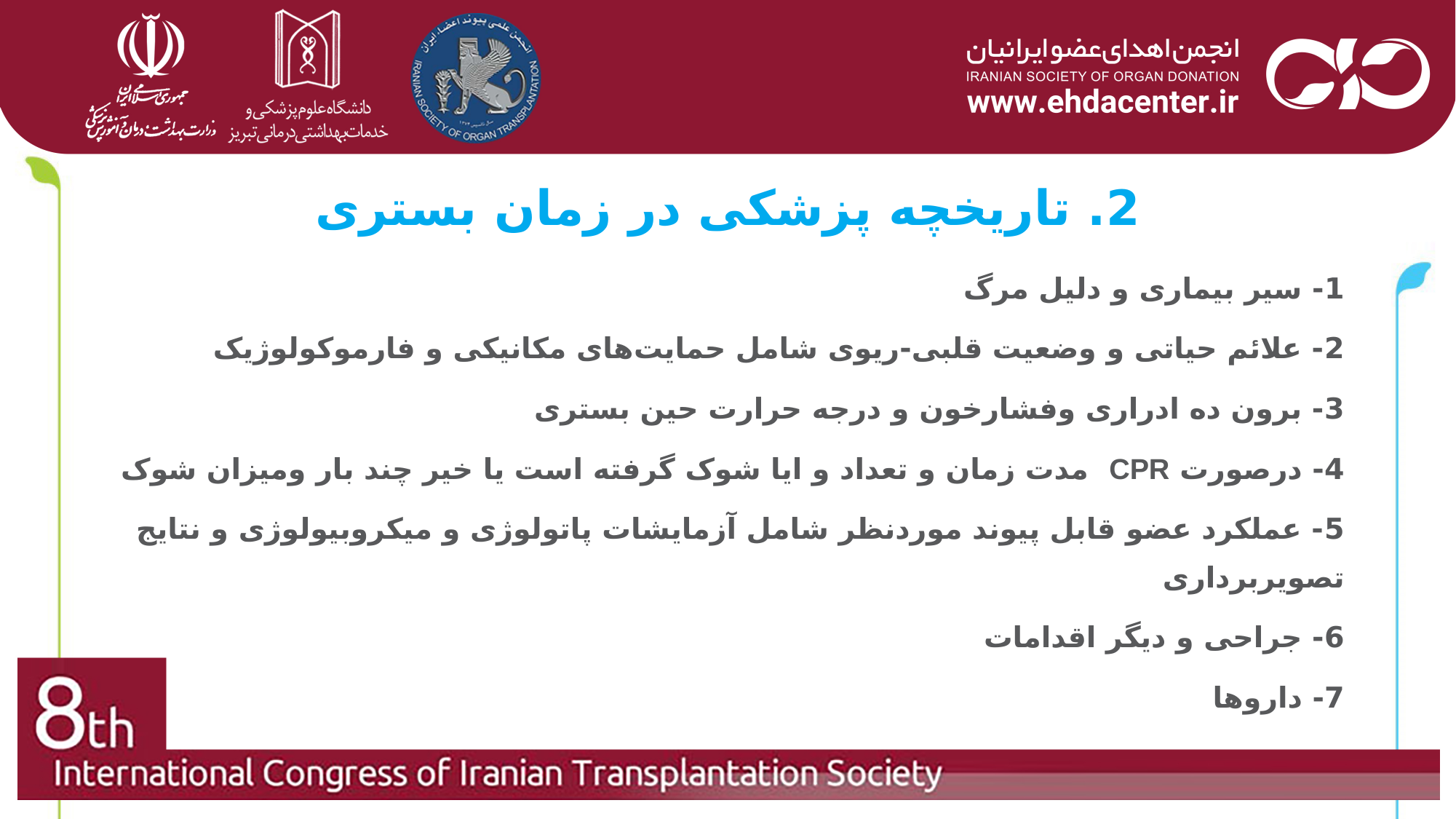

# 2. تاریخچه پزشکی در زمان بستری
1- سیر بیماری و دلیل مرگ
2- علائم حیاتی و وضعیت قلبی-ریوی شامل حمایت‌های مکانیکی و فارموکولوژیک
3- برون ده ادراری وفشارخون و درجه حرارت حین بستری
4- درصورت CPR  مدت زمان و تعداد و ایا شوک گرفته است یا خیر چند بار ومیزان شوک
5- عملکرد عضو قابل پیوند موردنظر شامل آزمایشات پاتولوژی و میکروبیولوژی و نتایج تصویربرداری
6- جراحی و دیگر اقدامات
7- داروها